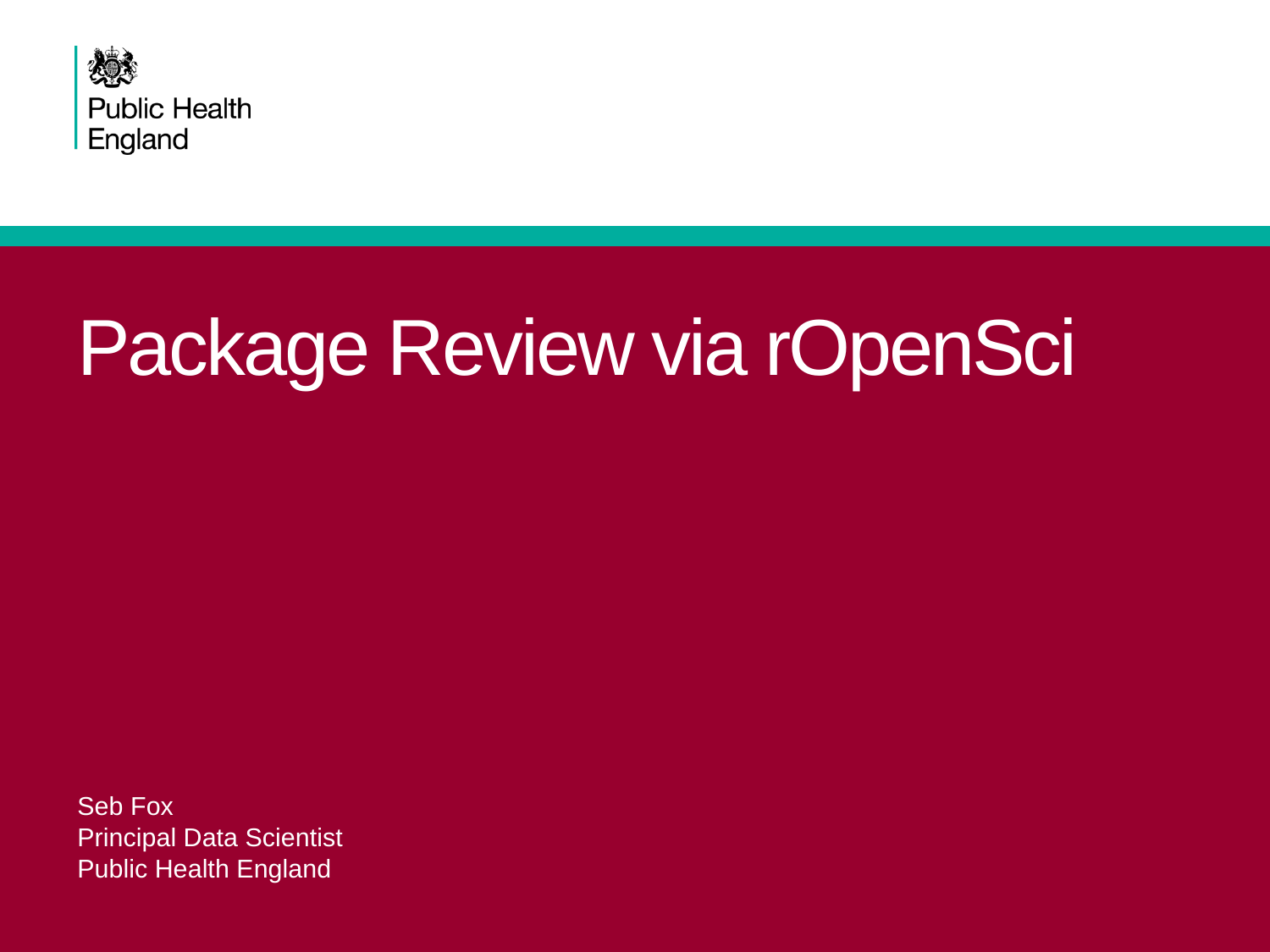

# Package Review via rOpenSci
Seb Fox
Principal Data Scientist
Public Health England